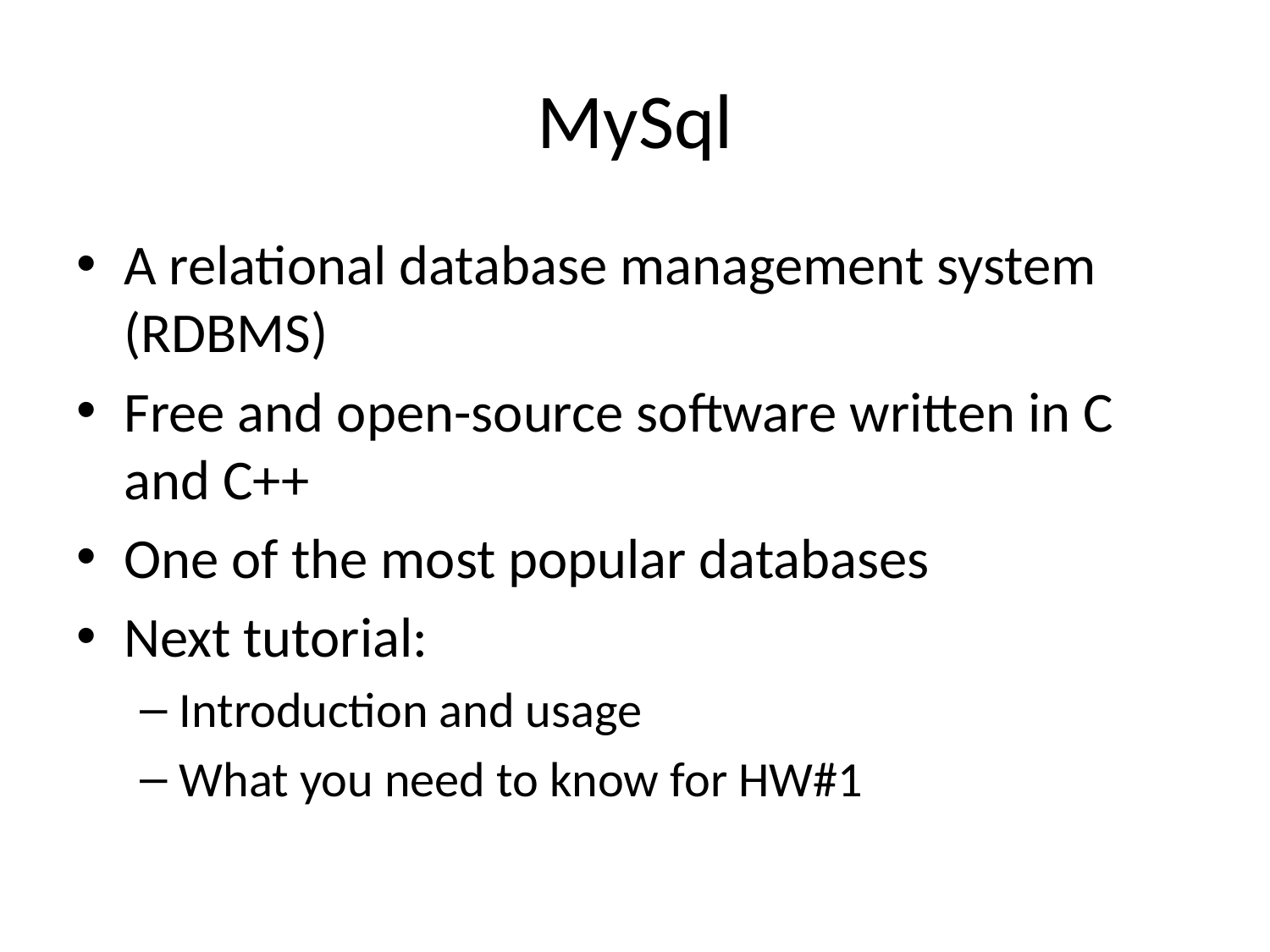

# MySql
A relational database management system (RDBMS)
Free and open-source software written in C and C++
One of the most popular databases
Next tutorial:
Introduction and usage
What you need to know for HW#1